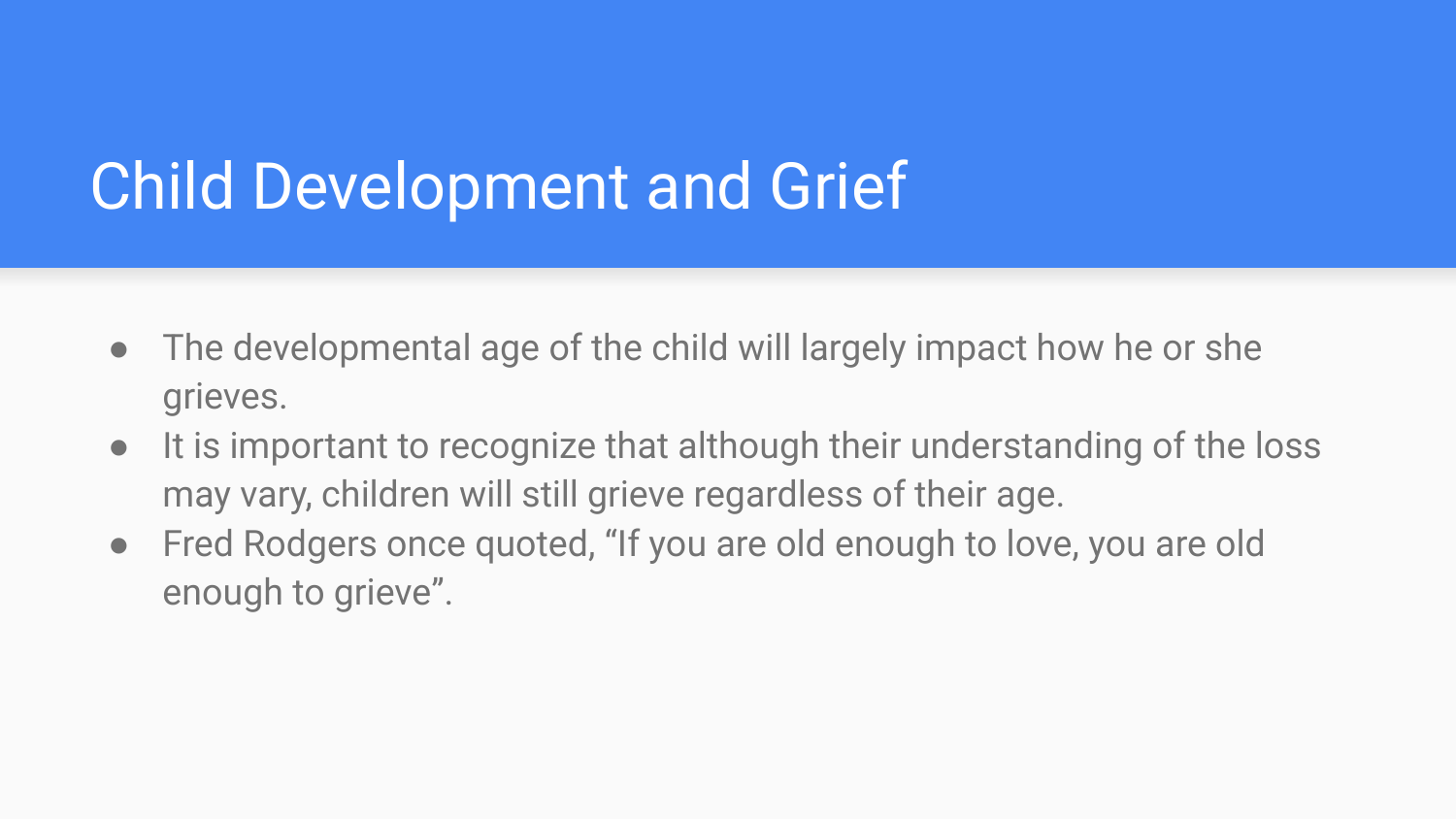

# Child Development and Grief
The developmental age of the child will largely impact how he or she grieves.
It is important to recognize that although their understanding of the loss may vary, children will still grieve regardless of their age.
Fred Rodgers once quoted, “If you are old enough to love, you are old enough to grieve”.